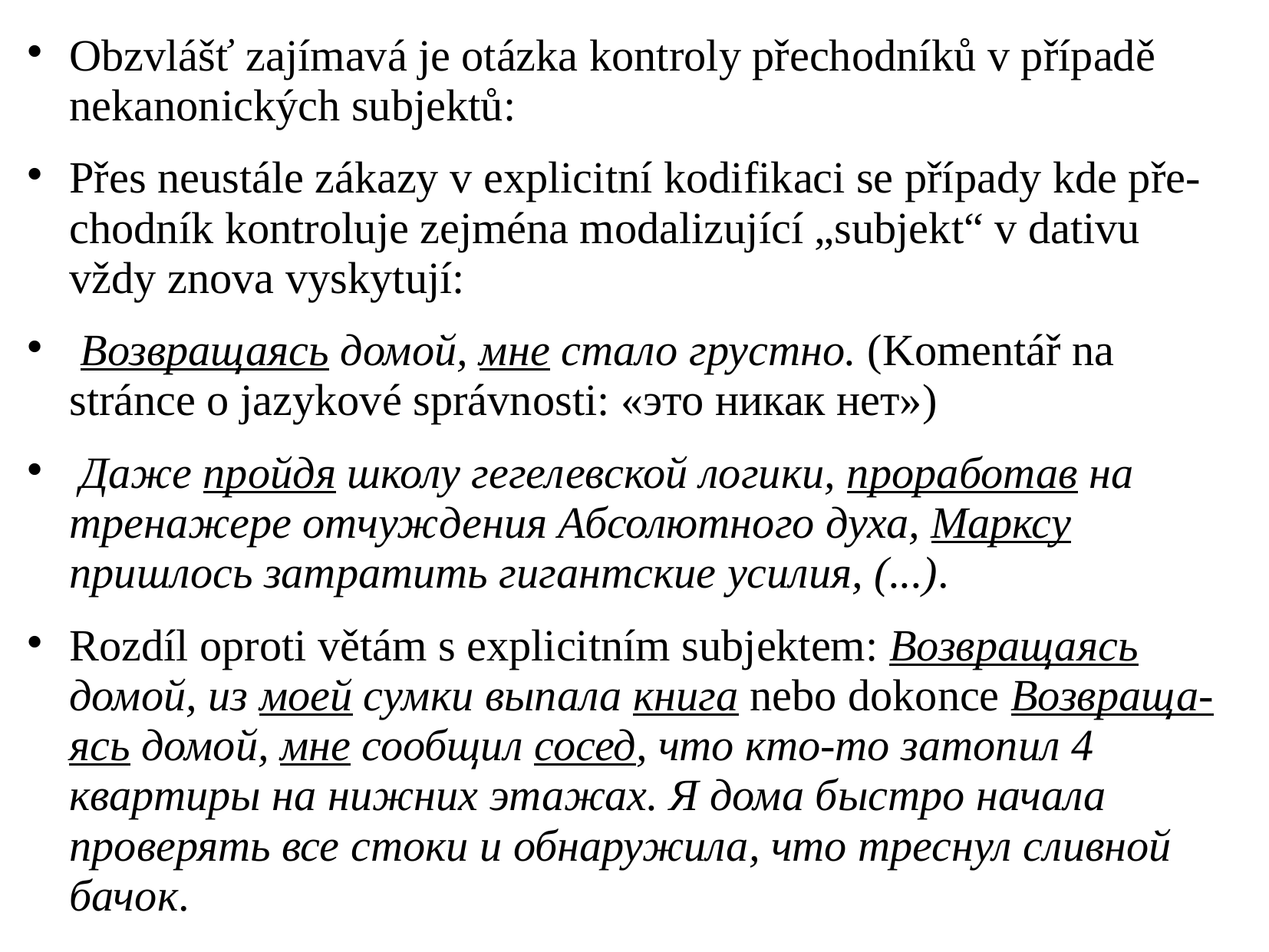

# Obzvlášť zajímavá je otázka kontroly přechodníků v případě nekanonických subjektů:
Přes neustále zákazy v explicitní kodifikaci se případy kde pře-chodník kontroluje zejména modalizující „subjekt“ v dativu vždy znova vyskytují:
 Возвращаясь домой, мне стало грустно. (Komentář na stránce o jazykové správnosti: «это никак нет»)
 Даже пройдя школу гегелевской логики, проработав на тренажере отчуждения Абсолютного духа, Марксу пришлось затратить гигантские усилия, (...).
Rozdíl oproti větám s explicitním subjektem: Возвращаясь домой, из моей сумки выпала книга nebo dokonce Возвраща-ясь домой, мне сообщил сосед, что кто-то затопил 4 квартиры на нижних этажах. Я дома быстро начала проверять все стоки и обнаружила, что треснул сливной бачок.